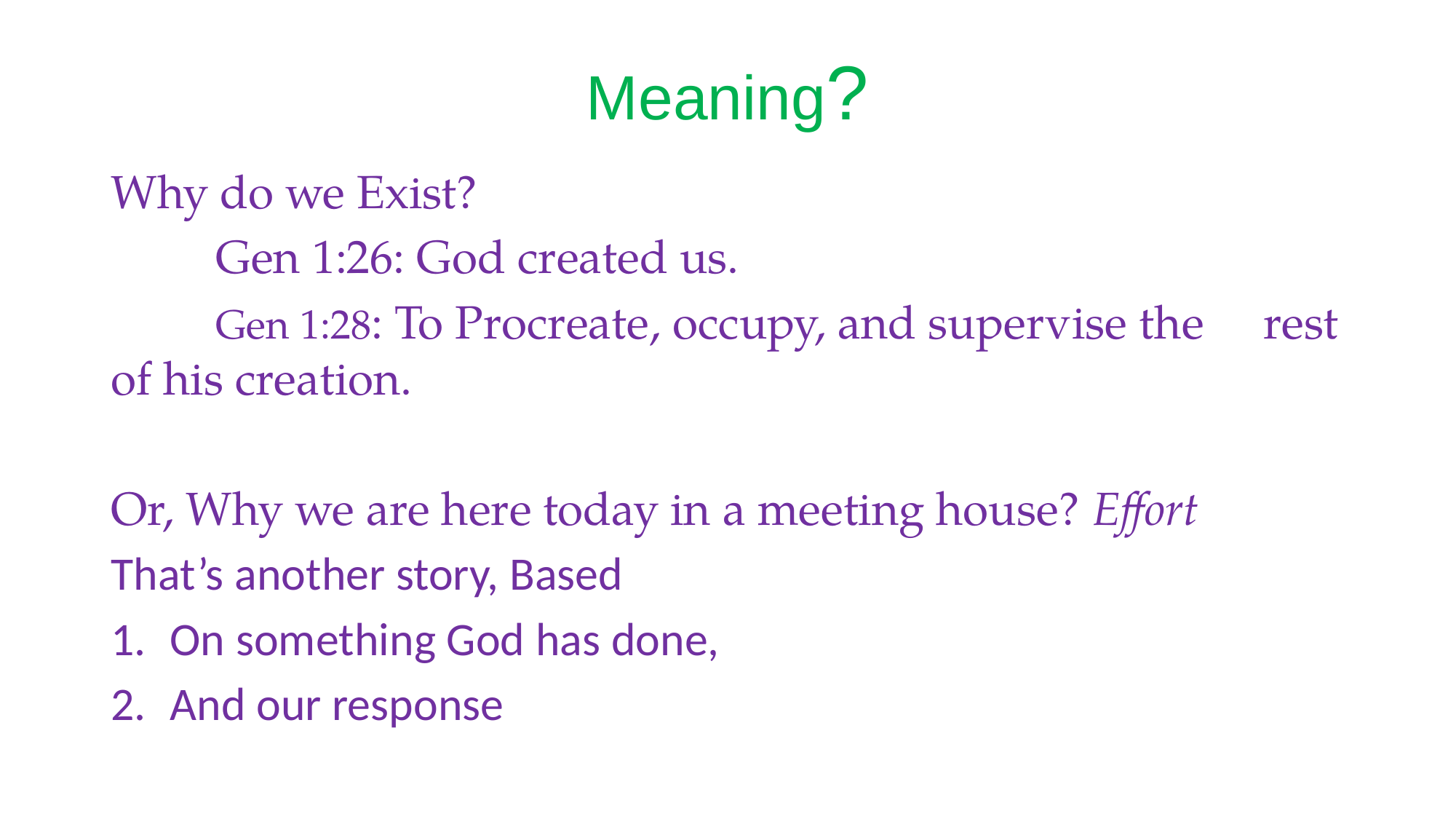

# Meaning?
Why do we Exist?
	Gen 1:26: God created us.
	Gen 1:28: To Procreate, occupy, and supervise the 	rest of his creation.

Or, Why we are here today in a meeting house? Effort
That’s another story, Based
On something God has done,
And our response